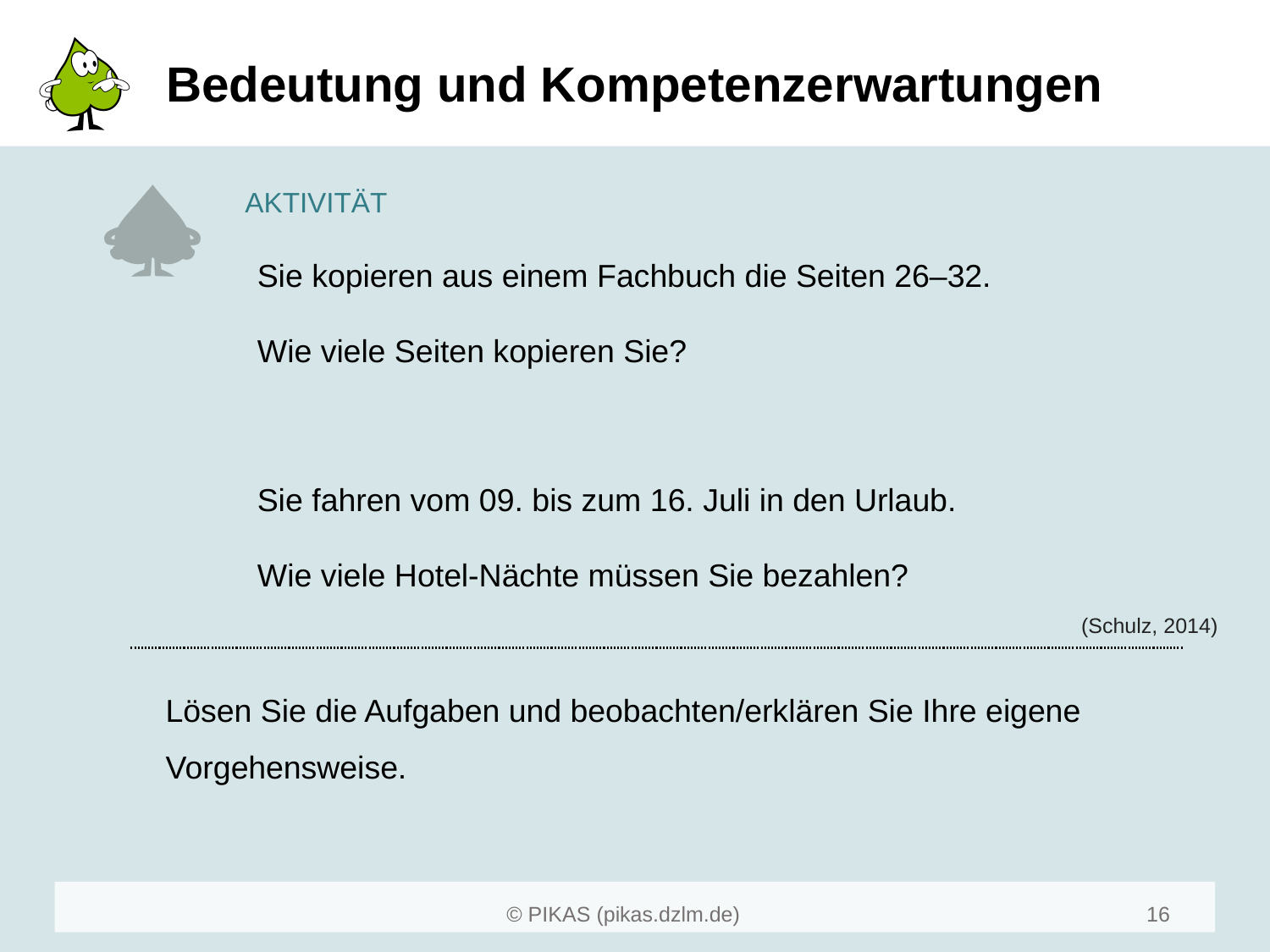

# Bedeutung und Kompetenzerwartungen
Sie kopieren aus einem Fachbuch die Seiten 26–32.
Wie viele Seiten kopieren Sie?

Sie fahren vom 09. bis zum 16. Juli in den Urlaub.
Wie viele Hotel-Nächte müssen Sie bezahlen?
(Schulz, 2014)
Lösen Sie die Aufgaben und beobachten/erklären Sie Ihre eigene Vorgehensweise.

16